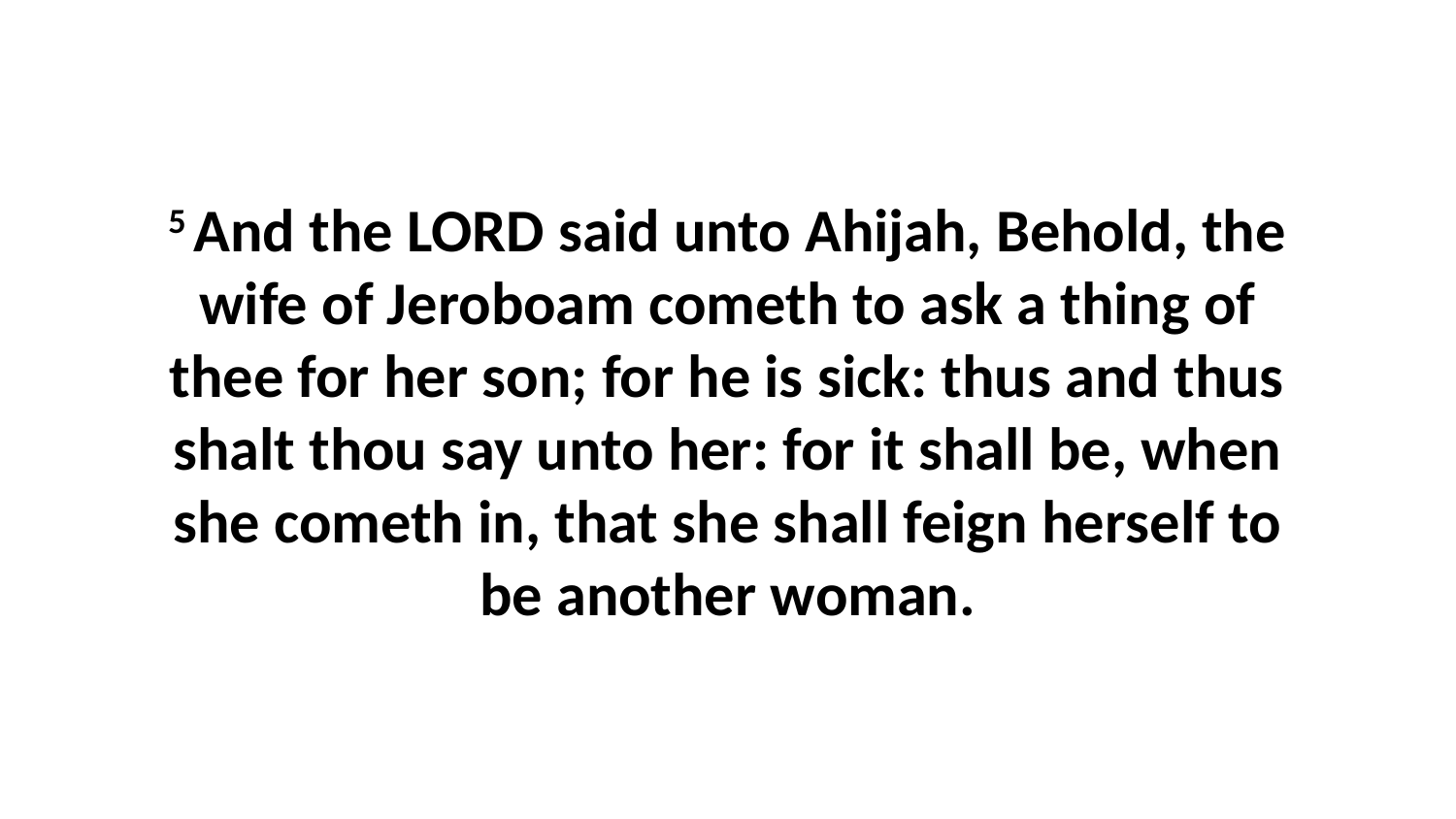

5 And the LORD said unto Ahijah, Behold, the wife of Jeroboam cometh to ask a thing of thee for her son; for he is sick: thus and thus shalt thou say unto her: for it shall be, when she cometh in, that she shall feign herself to be another woman.